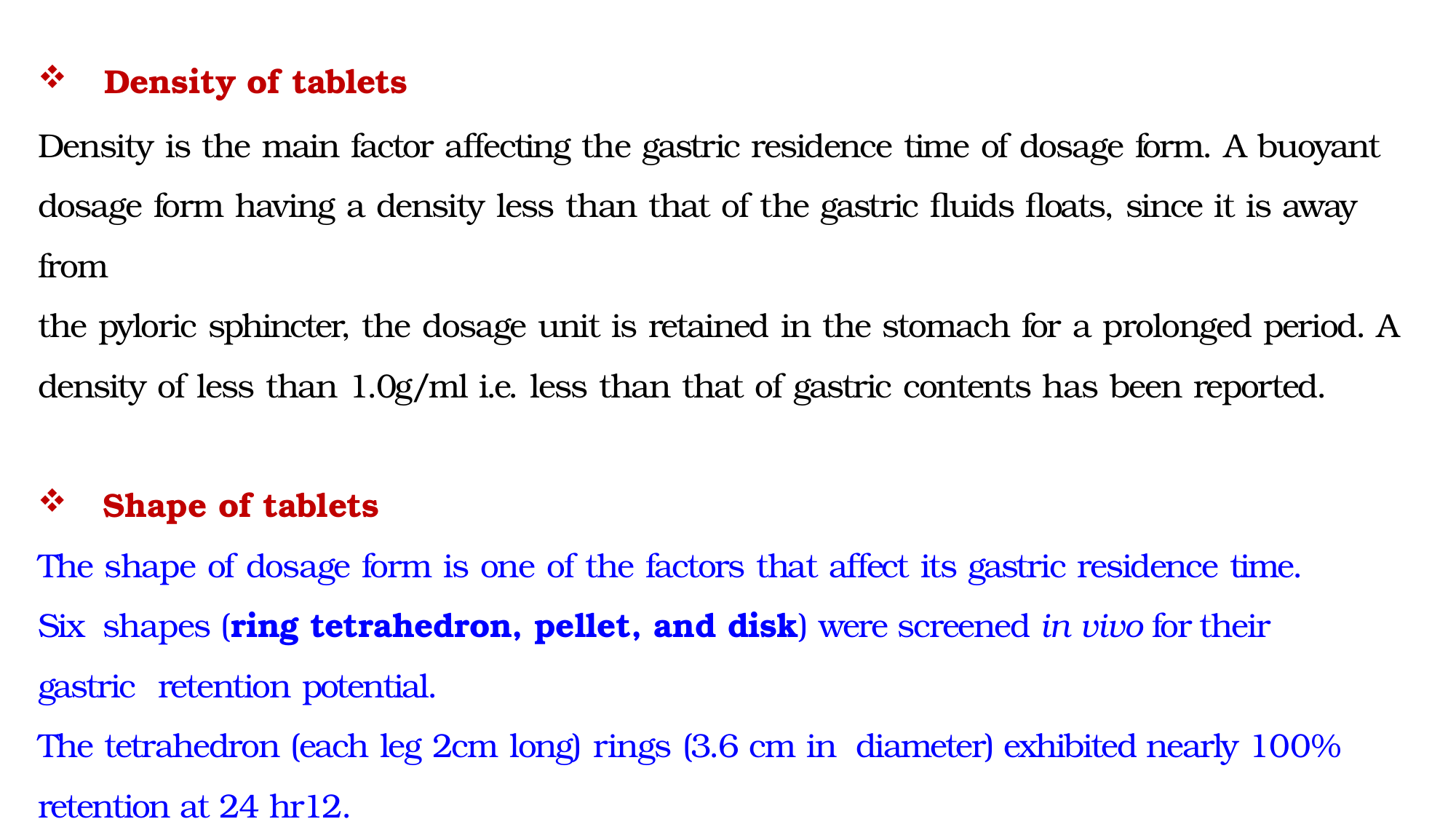

Density of tablets
Density is the main factor affecting the gastric residence time of dosage form. A buoyant
dosage form having a density less than that of the gastric fluids floats, since it is away from
the pyloric sphincter, the dosage unit is retained in the stomach for a prolonged period. A
density of less than 1.0g/ml i.e. less than that of gastric contents has been reported.

Shape of tablets
The shape of dosage form is one of the factors that affect its gastric residence time.
Six  shapes (ring tetrahedron, pellet, and disk) were screened in vivo for their gastric  retention potential.
The tetrahedron (each leg 2cm long) rings (3.6 cm in  diameter) exhibited nearly 100% retention at 24 hr12.